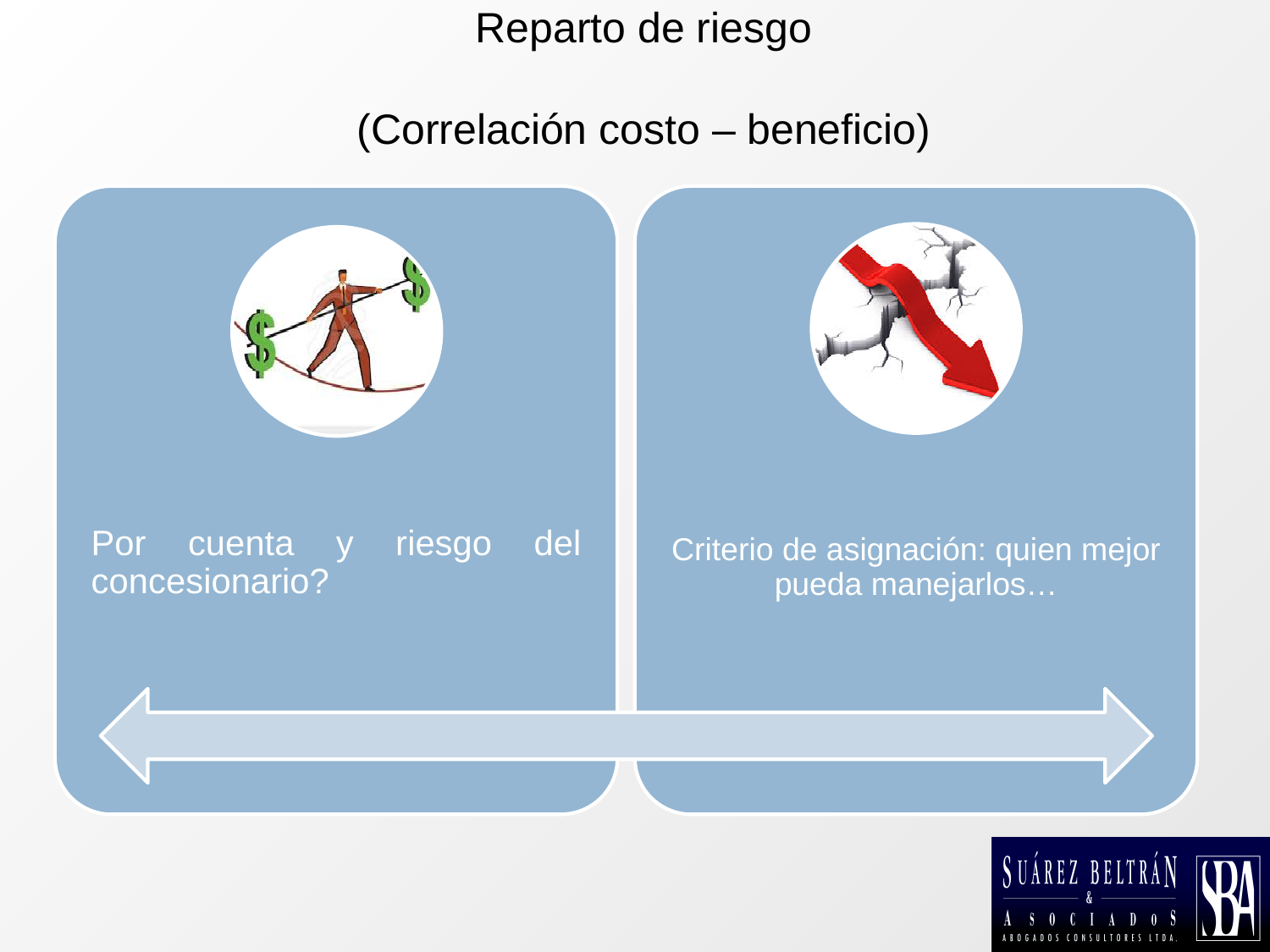

# Reparto de riesgo (Correlación costo – beneficio)
Por cuenta y riesgo del concesionario?

Criterio de asignación: quien mejor pueda manejarlos…